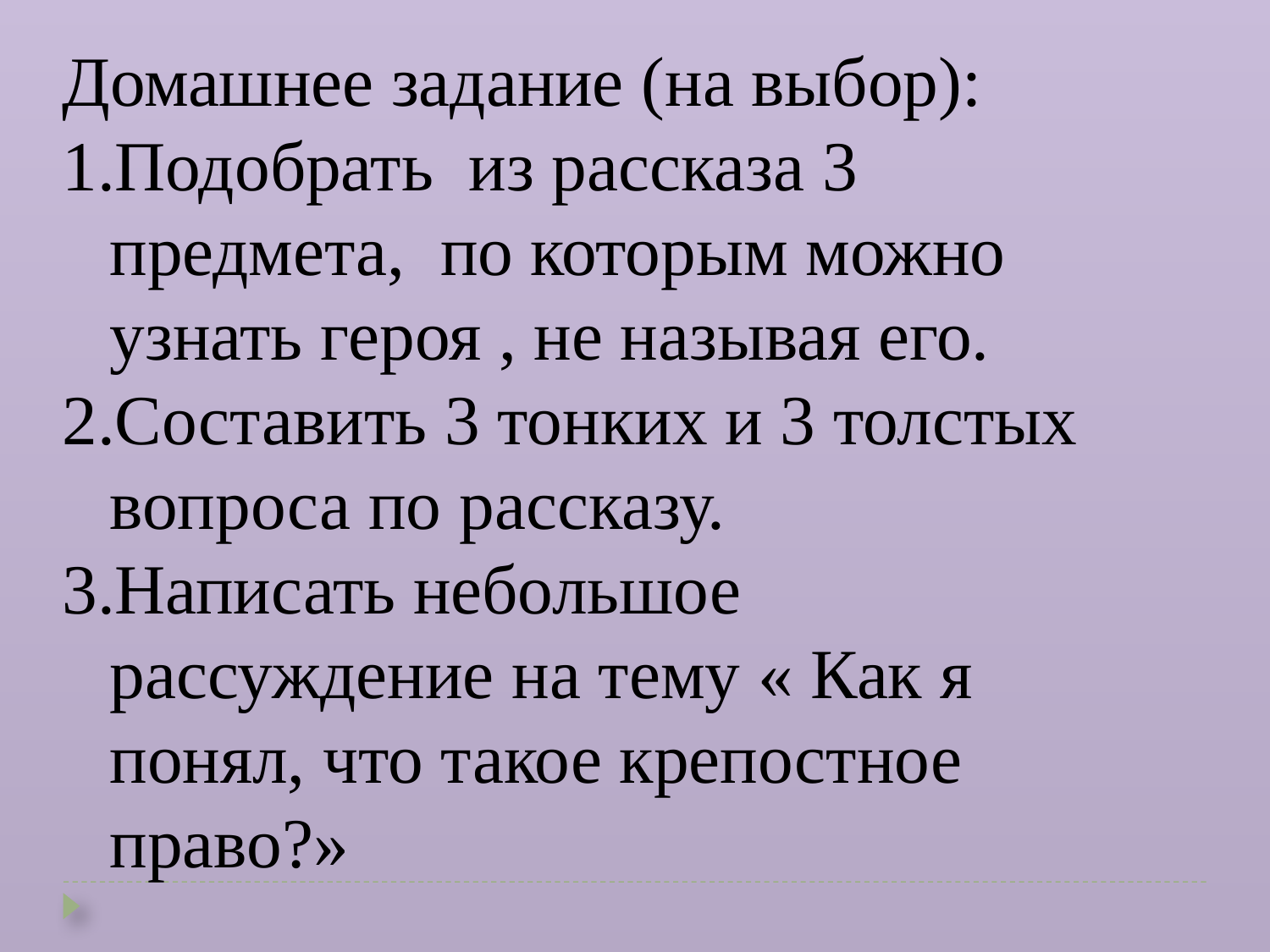

Домашнее задание (на выбор):
Подобрать  из рассказа 3 предмета,  по которым можно узнать героя , не называя его.
Составить 3 тонких и 3 толстых вопроса по рассказу.
Написать небольшое  рассуждение на тему « Как я понял, что такое крепостное право?»